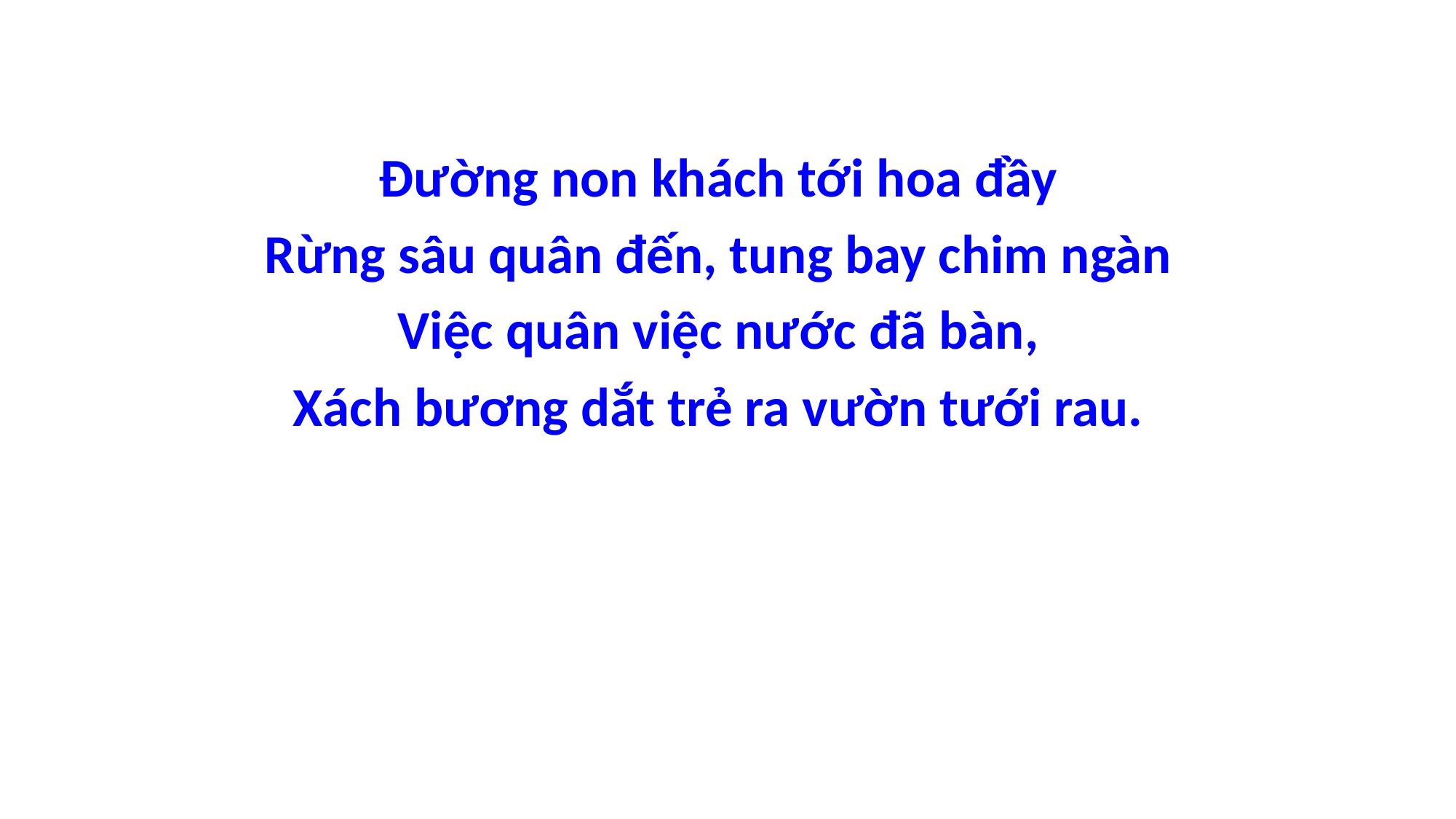

Đường non khách tới hoa đầy
Rừng sâu quân đến, tung bay chim ngàn
Việc quân việc nước đã bàn,
Xách bương dắt trẻ ra vườn tưới rau.